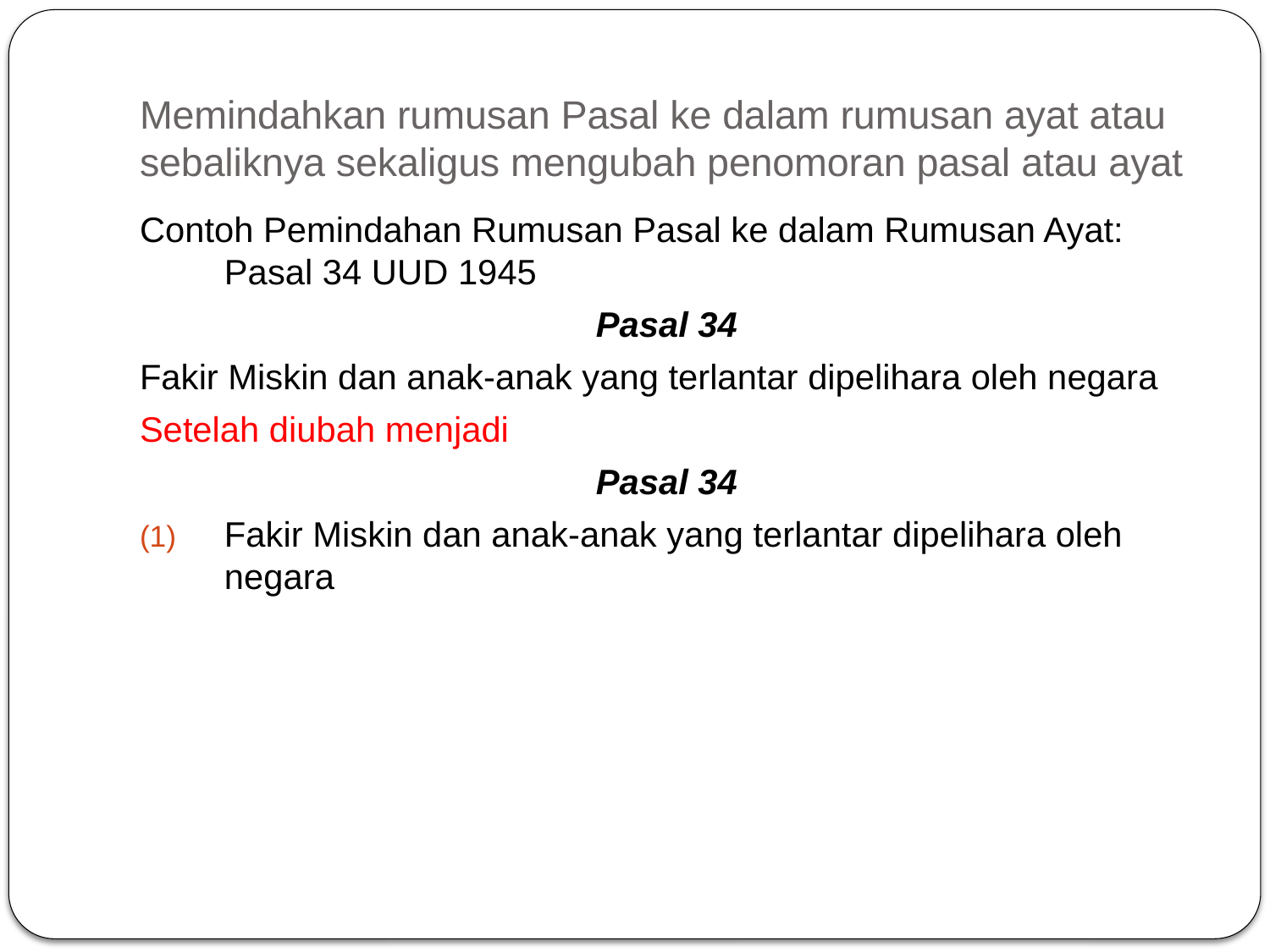

# Memindahkan rumusan Pasal ke dalam rumusan ayat atau sebaliknya sekaligus mengubah penomoran pasal atau ayat
Contoh Pemindahan Rumusan Pasal ke dalam Rumusan Ayat: Pasal 34 UUD 1945
Pasal 34
Fakir Miskin dan anak-anak yang terlantar dipelihara oleh negara
Setelah diubah menjadi
Pasal 34
Fakir Miskin dan anak-anak yang terlantar dipelihara oleh negara